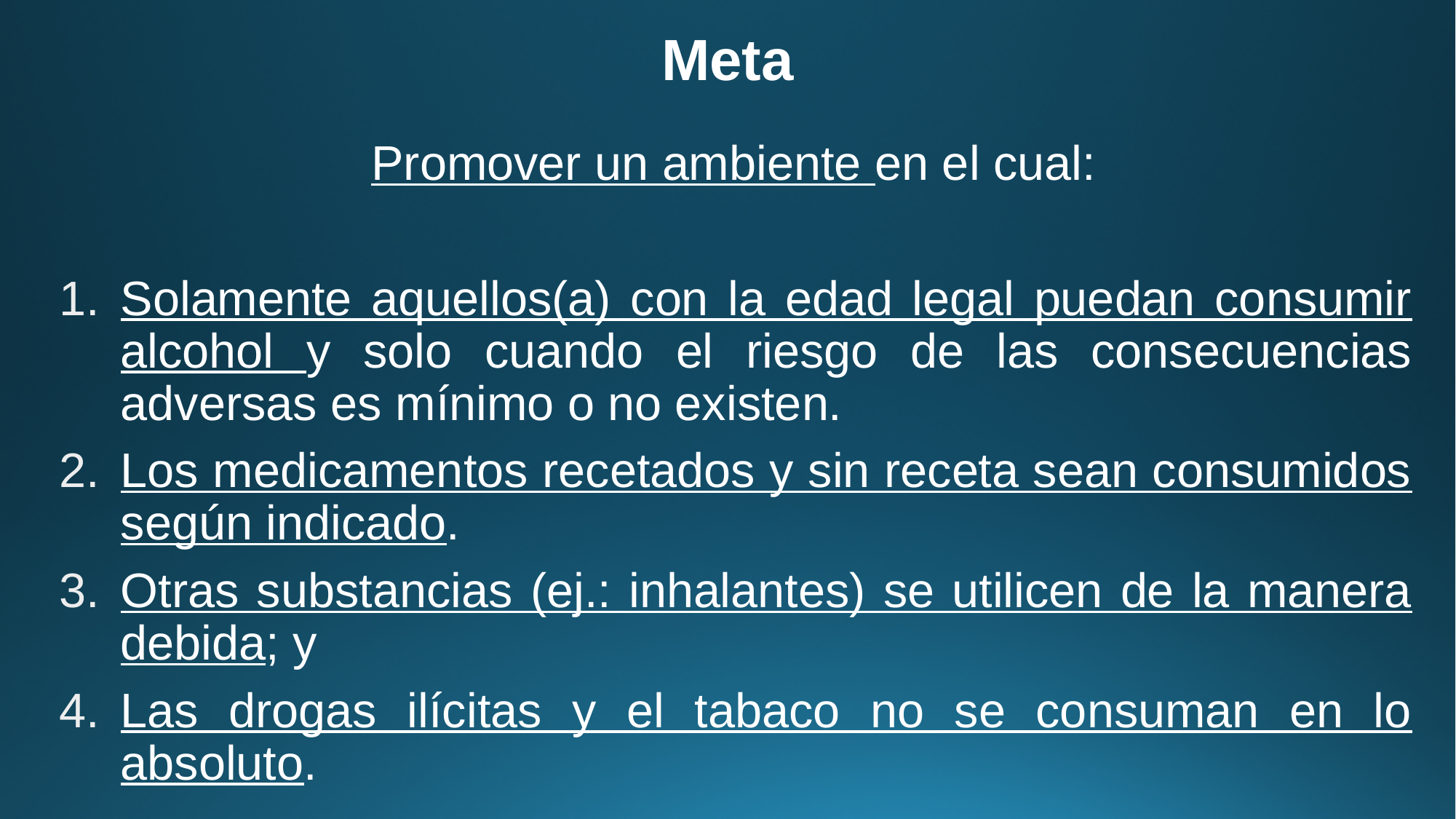

# Meta
Promover un ambiente en el cual:

Solamente aquellos(a) con la edad legal puedan consumir alcohol y solo cuando el riesgo de las consecuencias adversas es mínimo o no existen.
Los medicamentos recetados y sin receta sean consumidos según indicado.
Otras substancias (ej.: inhalantes) se utilicen de la manera debida; y
Las drogas ilícitas y el tabaco no se consuman en lo absoluto.